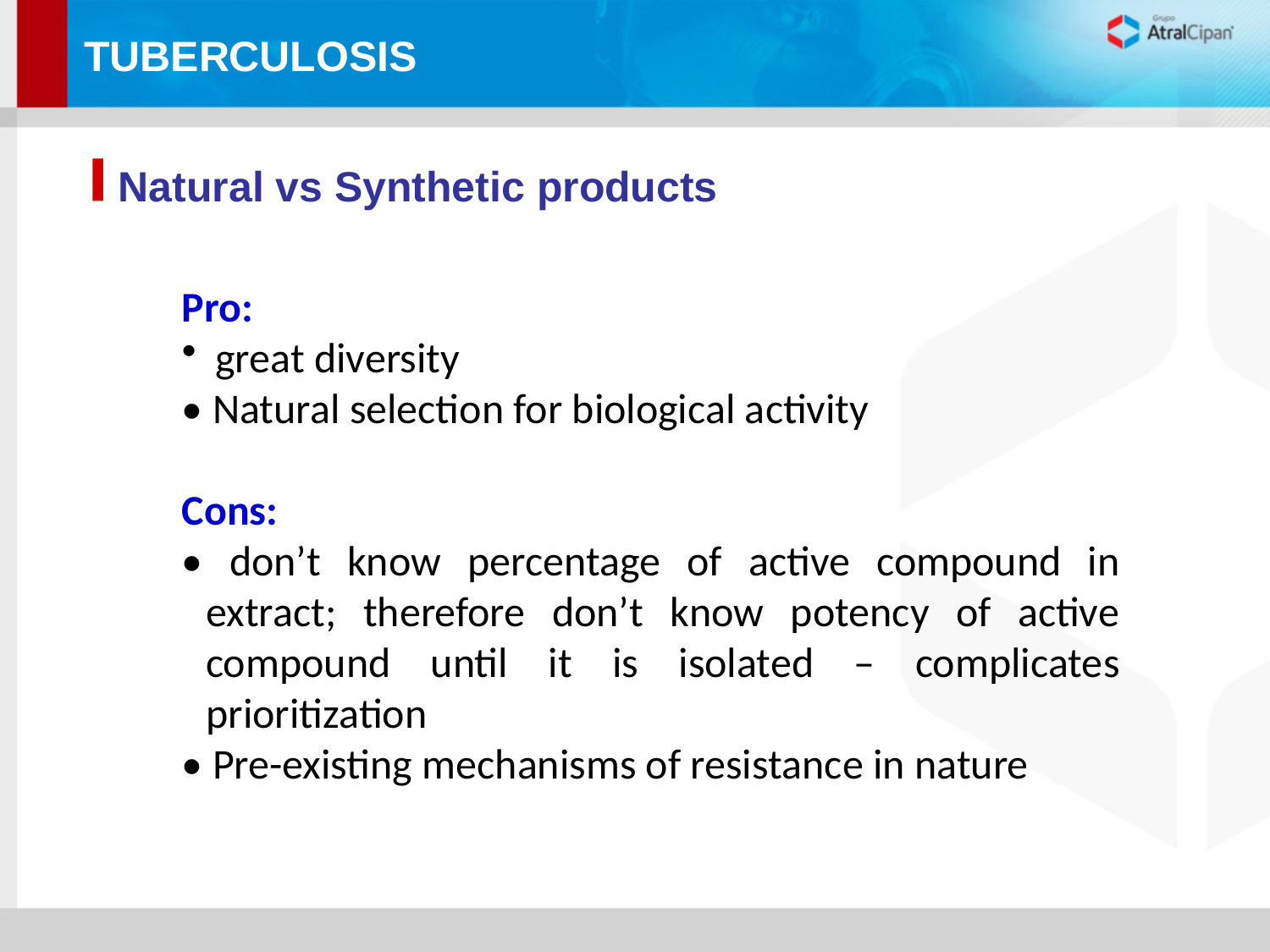

TUBERCULOSIS
TÍTULO DO SEPARADOR
Natural vs Synthetic products

Pro:
 great diversity
• Natural selection for biological activity

Cons:
• don’t know percentage of active compound in extract; therefore don’t know potency of active compound until it is isolated – complicates prioritization
• Pre-existing mechanisms of resistance in nature